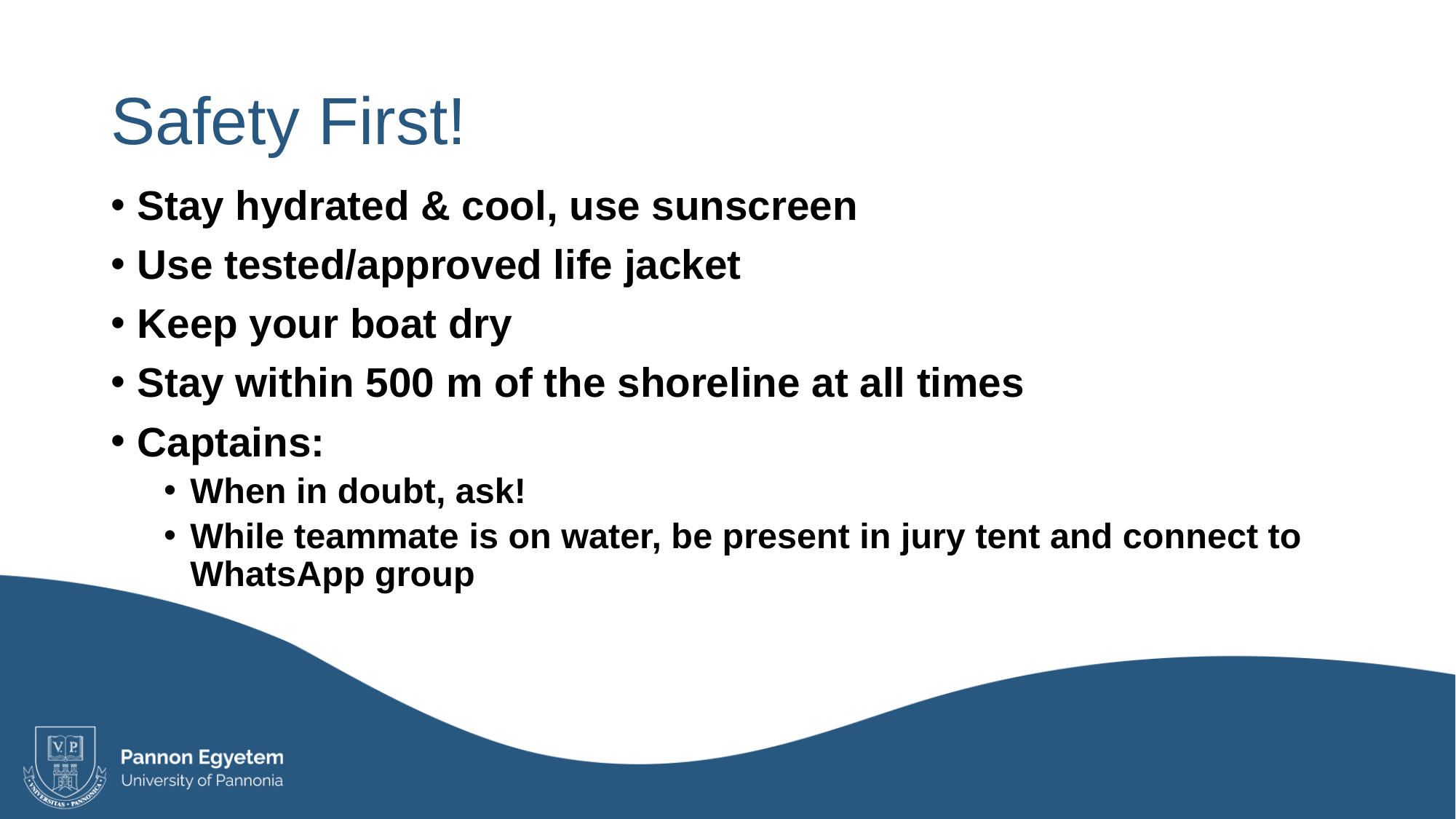

# Safety First!
Stay hydrated & cool, use sunscreen
Use tested/approved life jacket
Keep your boat dry
Stay within 500 m of the shoreline at all times
Captains:
When in doubt, ask!
While teammate is on water, be present in jury tent and connect to WhatsApp group